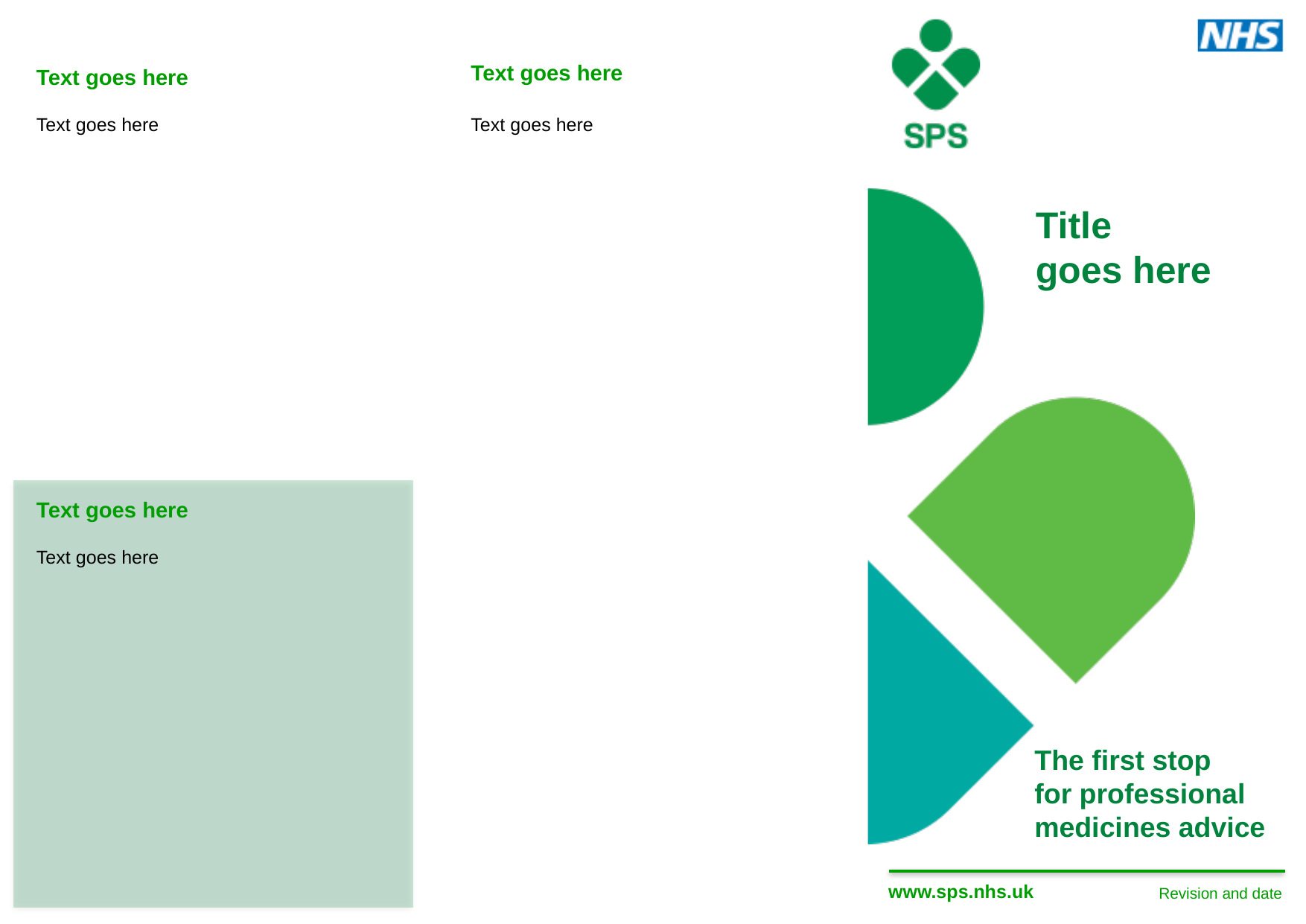

Text goes here
Text goes here
Text goes here
Text goes here
Title
goes here

Text goes here
Text goes here
Revision and date